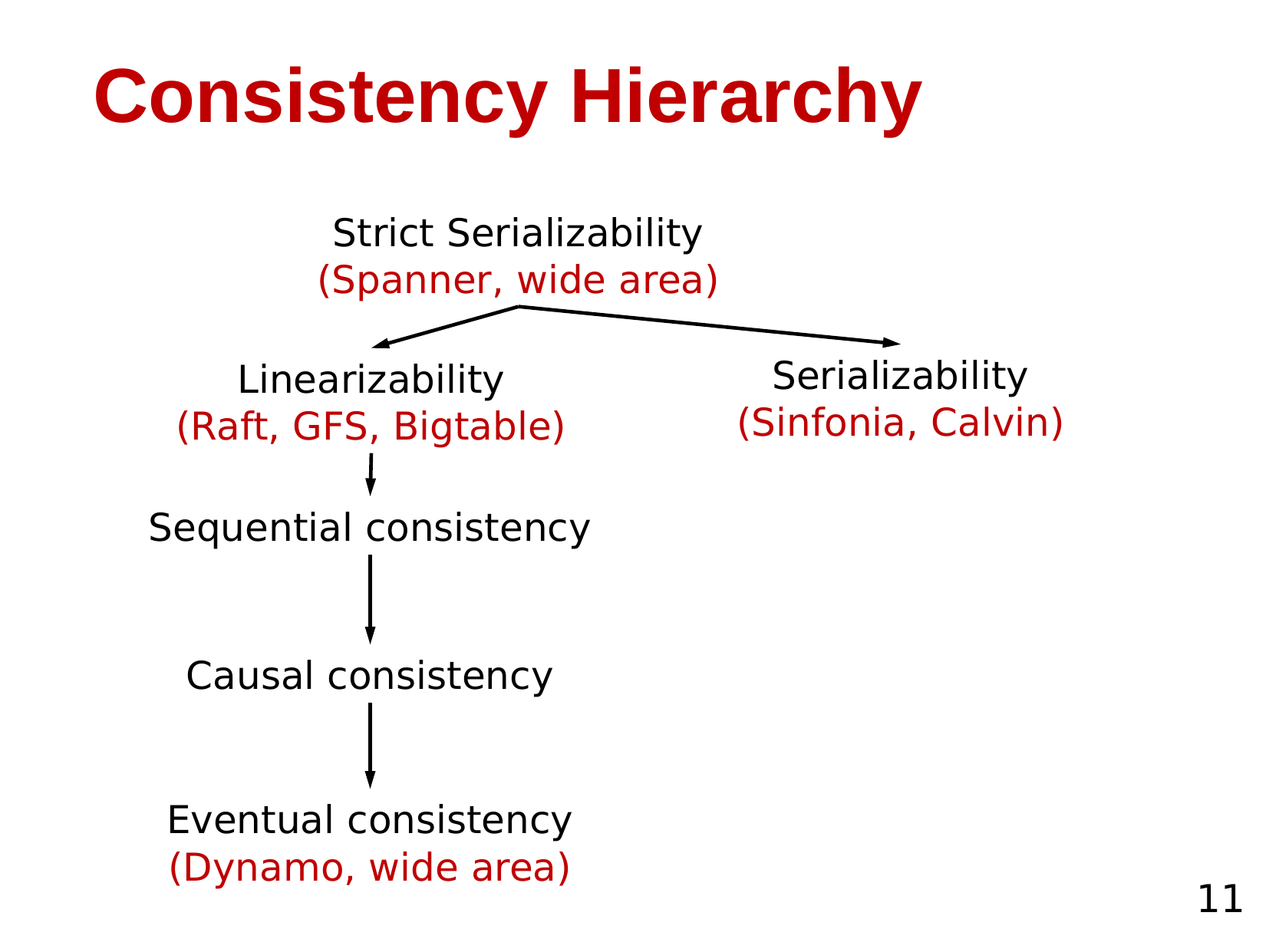

# Consistency Hierarchy
Strict Serializability
(Spanner, wide area)
Serializability
(Sinfonia, Calvin)
Linearizability
(Raft, GFS, Bigtable)
Sequential consistency
Causal consistency
Eventual consistency
(Dynamo, wide area)